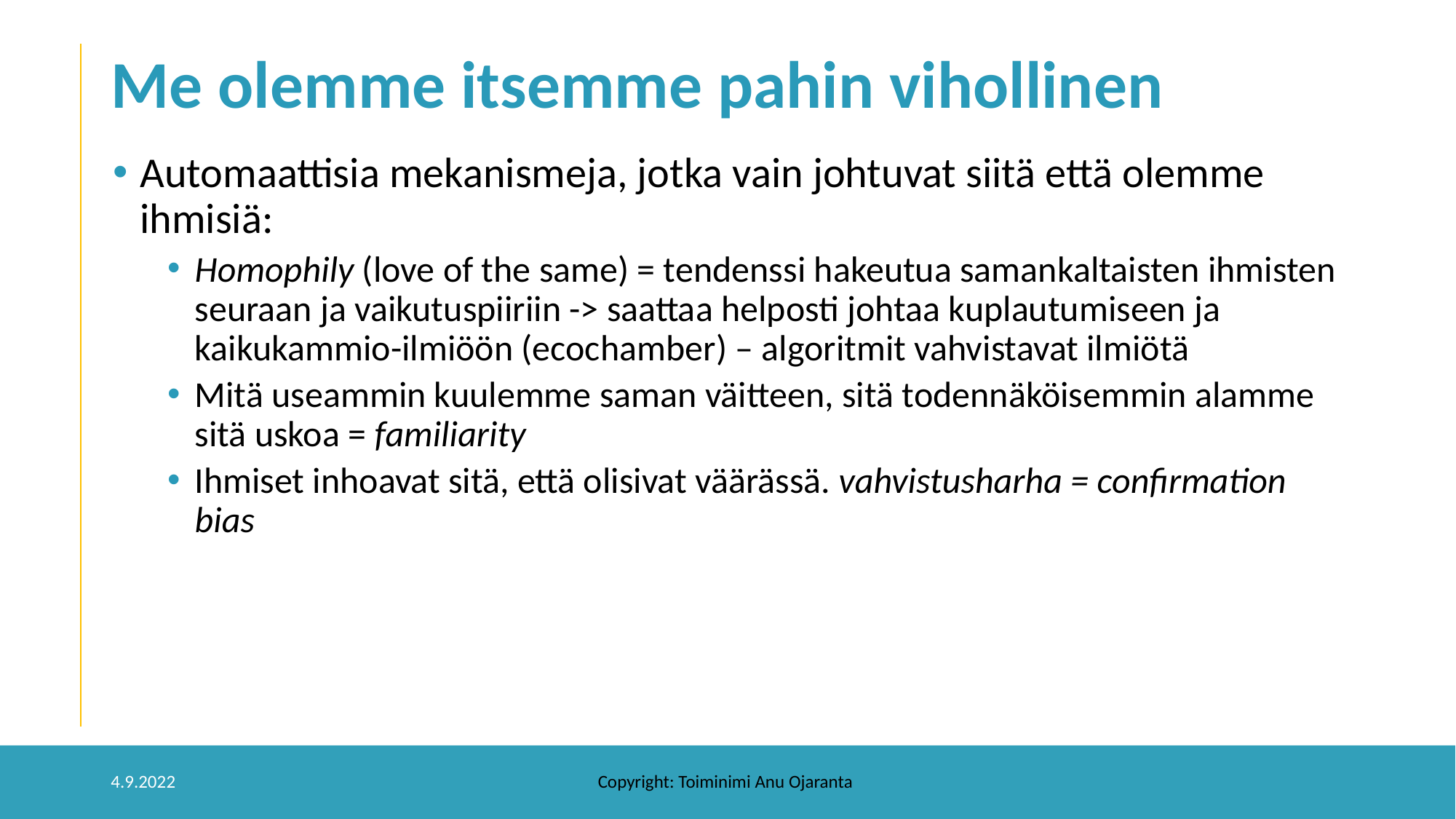

# Me olemme itsemme pahin vihollinen
Automaattisia mekanismeja, jotka vain johtuvat siitä että olemme ihmisiä:
Homophily (love of the same) = tendenssi hakeutua samankaltaisten ihmisten seuraan ja vaikutuspiiriin -> saattaa helposti johtaa kuplautumiseen ja kaikukammio-ilmiöön (ecochamber) – algoritmit vahvistavat ilmiötä
Mitä useammin kuulemme saman väitteen, sitä todennäköisemmin alamme sitä uskoa = familiarity
Ihmiset inhoavat sitä, että olisivat väärässä. vahvistusharha = confirmation bias

4.9.2022
Copyright: Toiminimi Anu Ojaranta